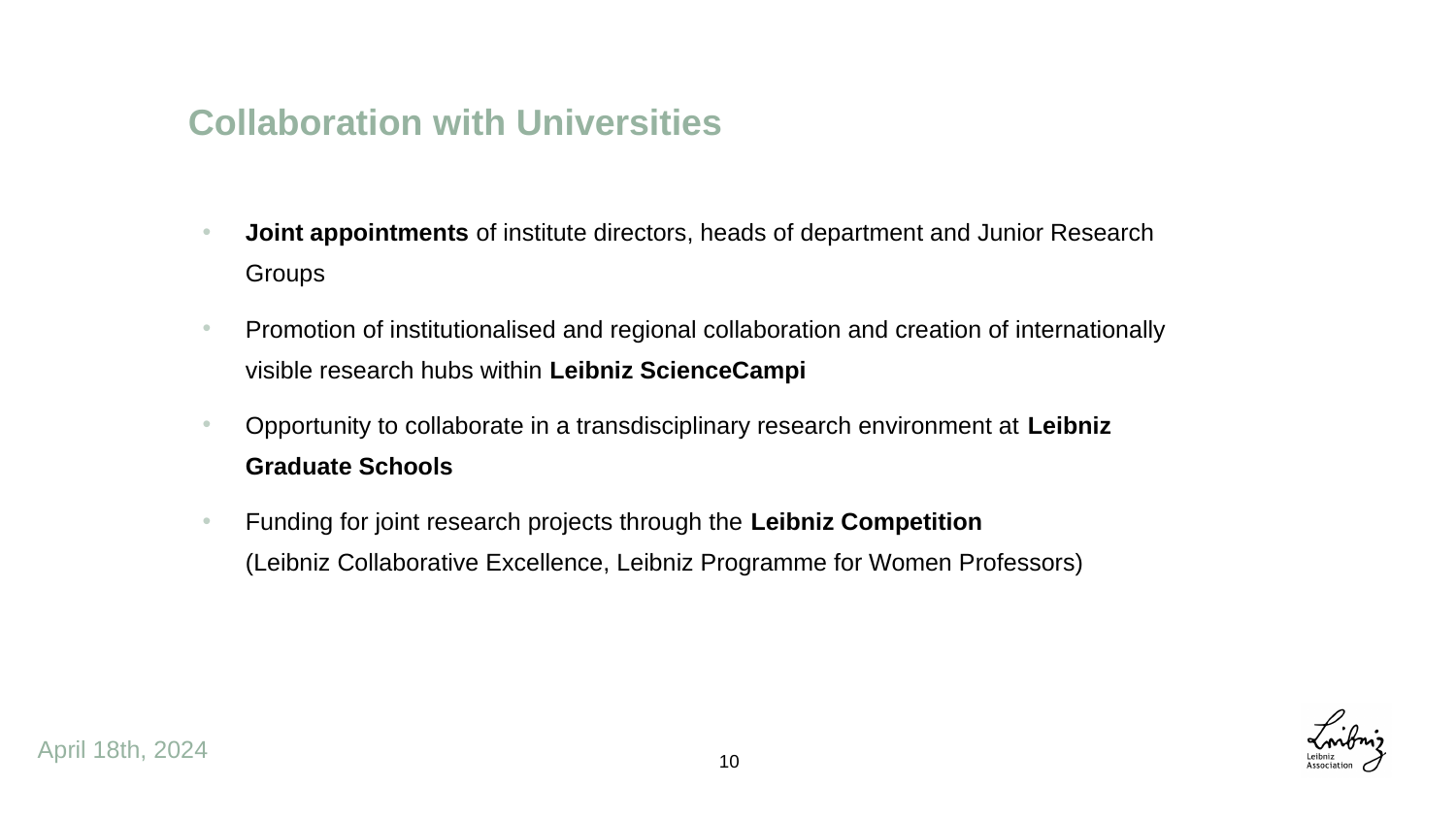

Collaboration with Universities
Joint appointments of institute directors, heads of department and Junior Research Groups
Promotion of institutionalised and regional collaboration and creation of internationally visible research hubs within Leibniz ScienceCampi
Opportunity to collaborate in a transdisciplinary research environment at Leibniz Graduate Schools
Funding for joint research projects through the Leibniz Competition
(Leibniz Collaborative Excellence, Leibniz Programme for Women Professors)